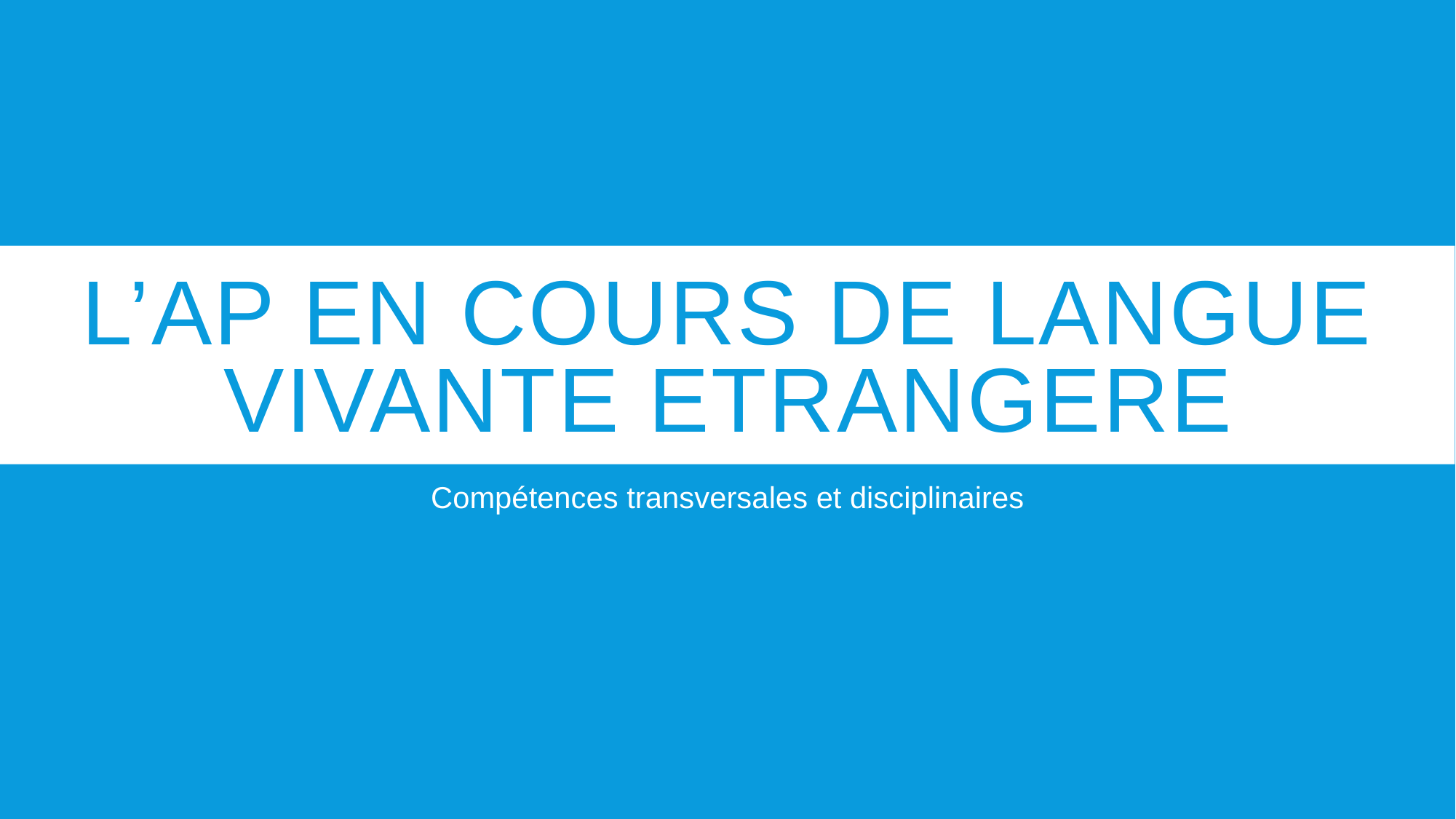

# L’AP en cours de langue vivante etrangere
Compétences transversales et disciplinaires